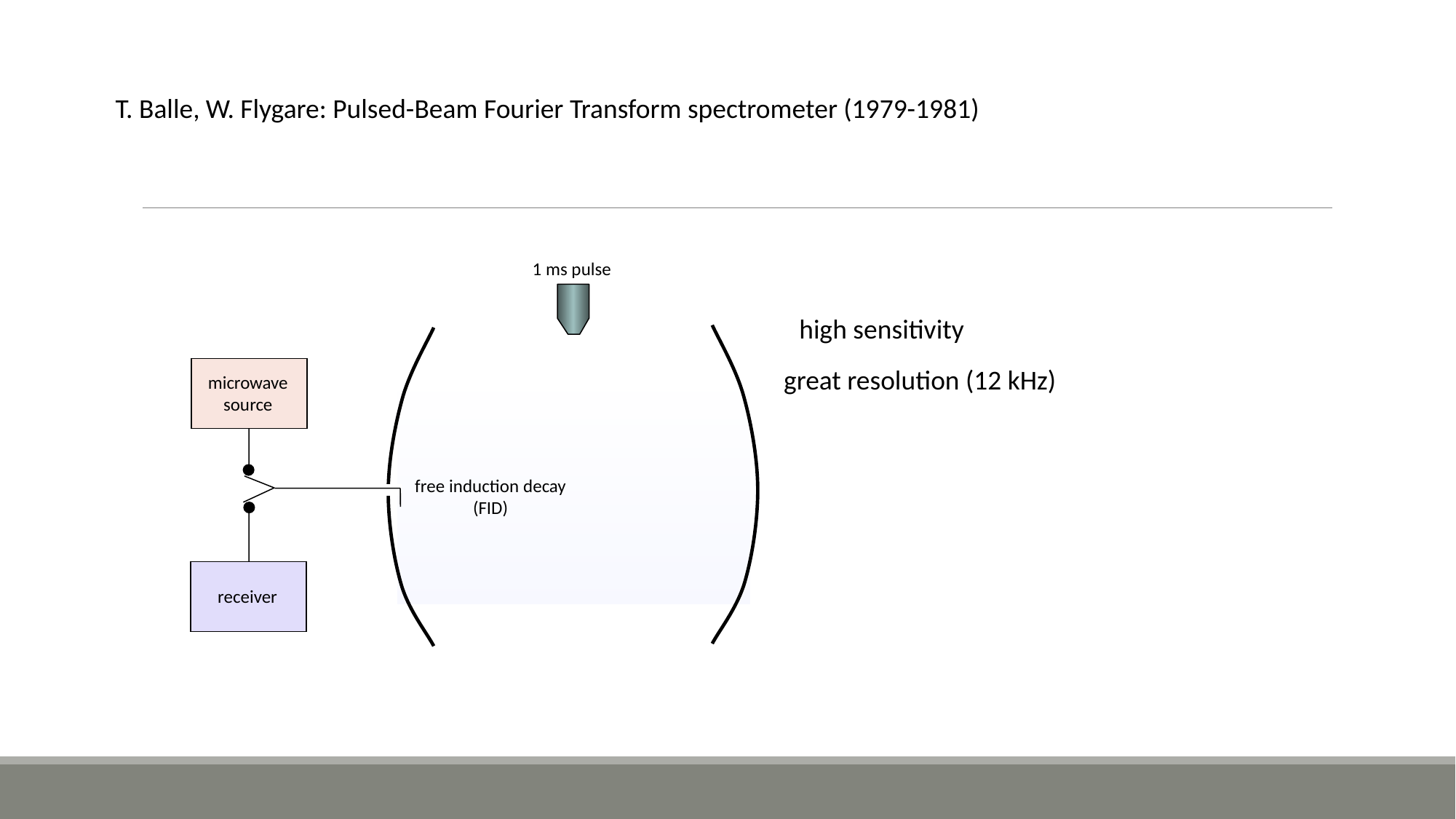

T. Balle, W. Flygare: Pulsed-Beam Fourier Transform spectrometer (1979-1981)
1 ms pulse

high sensitivity

great resolution (12 kHz)

microwave
source

free induction decay
(FID)

receiver